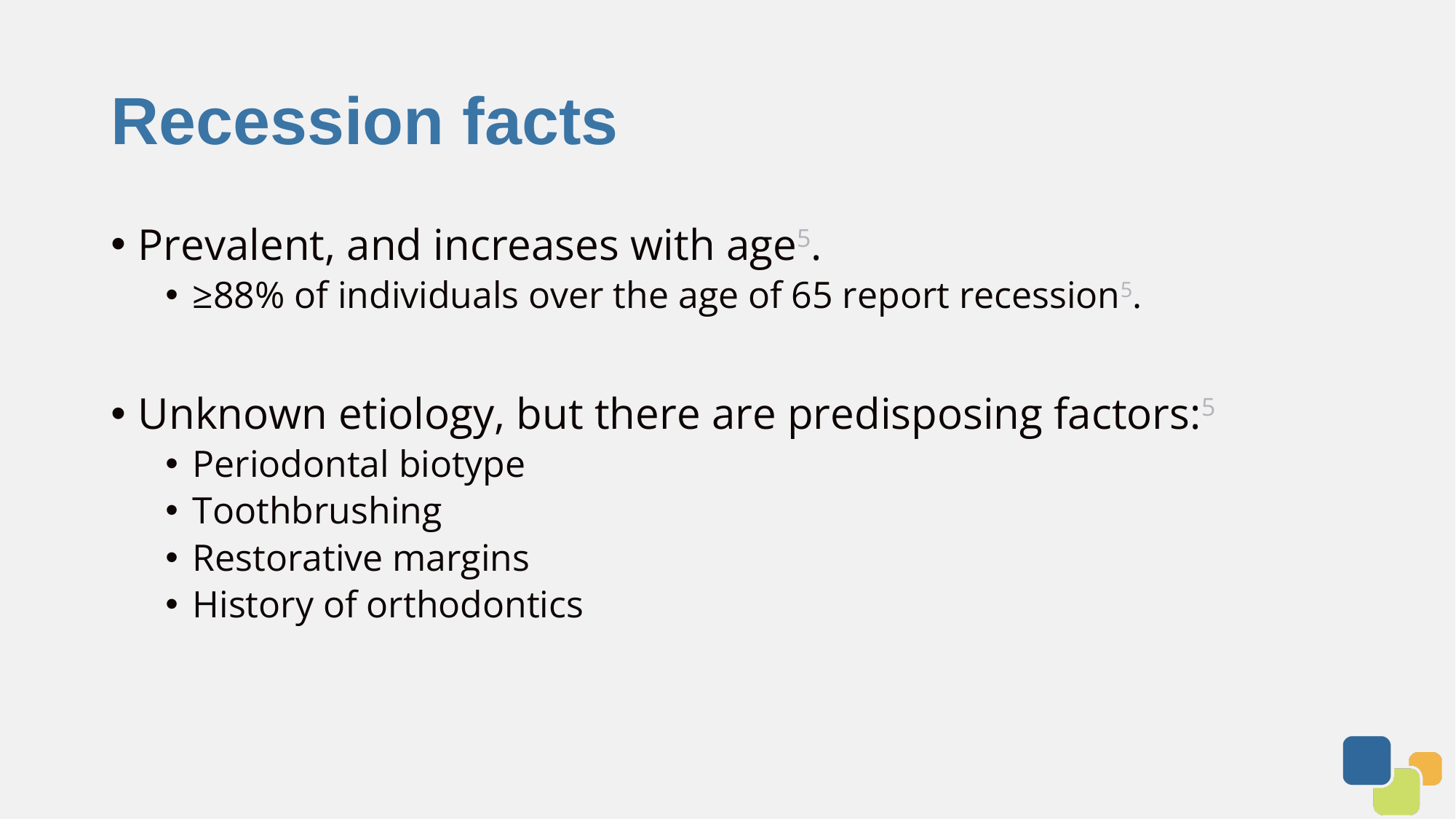

# Recession facts
Prevalent, and increases with age5.
≥88% of individuals over the age of 65 report recession5.

Unknown etiology, but there are predisposing factors:5
Periodontal biotype
Toothbrushing
Restorative margins
History of orthodontics